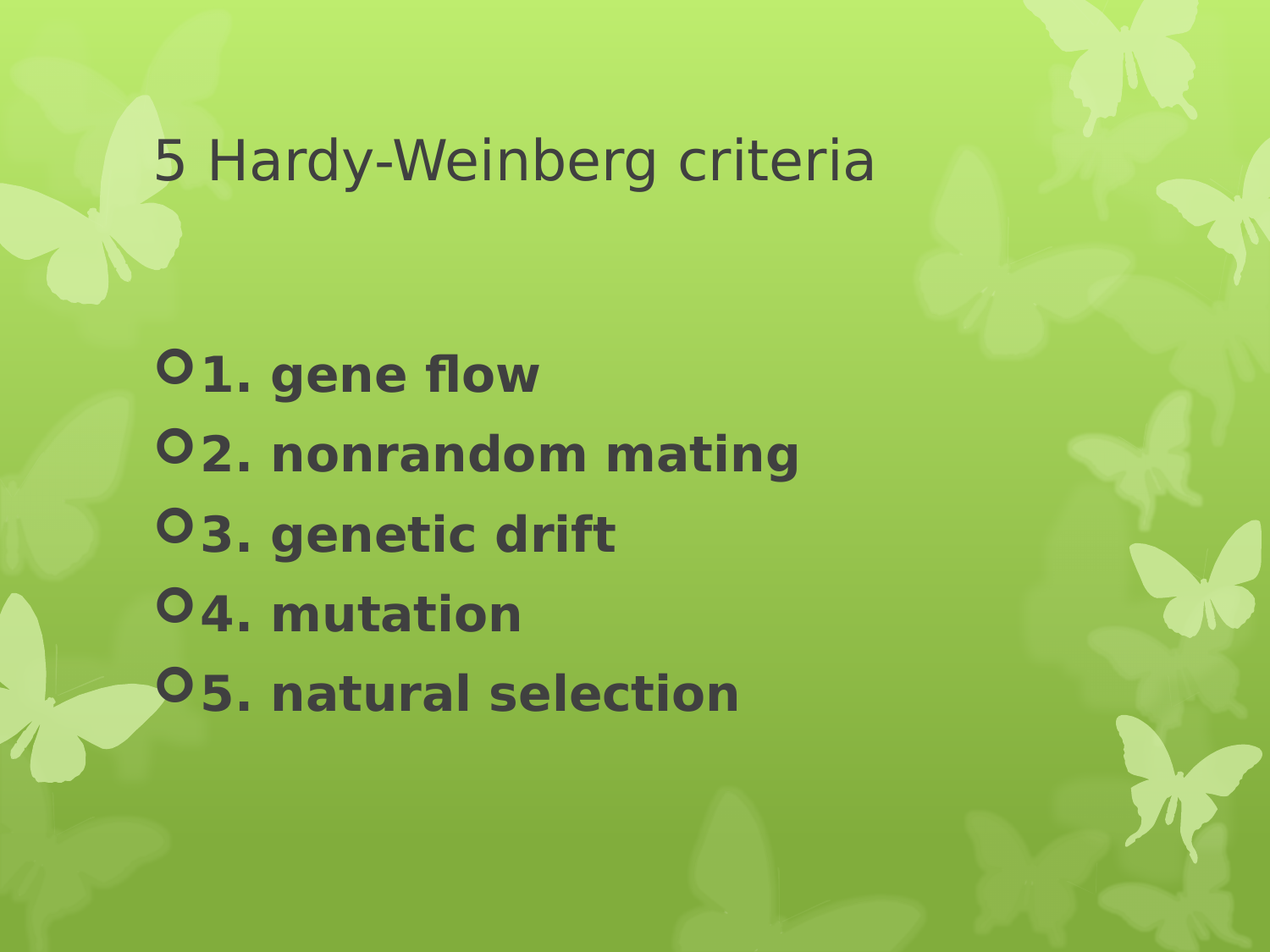

# 5 Hardy-Weinberg criteria
1. gene flow
2. nonrandom mating
3. genetic drift
4. mutation
5. natural selection